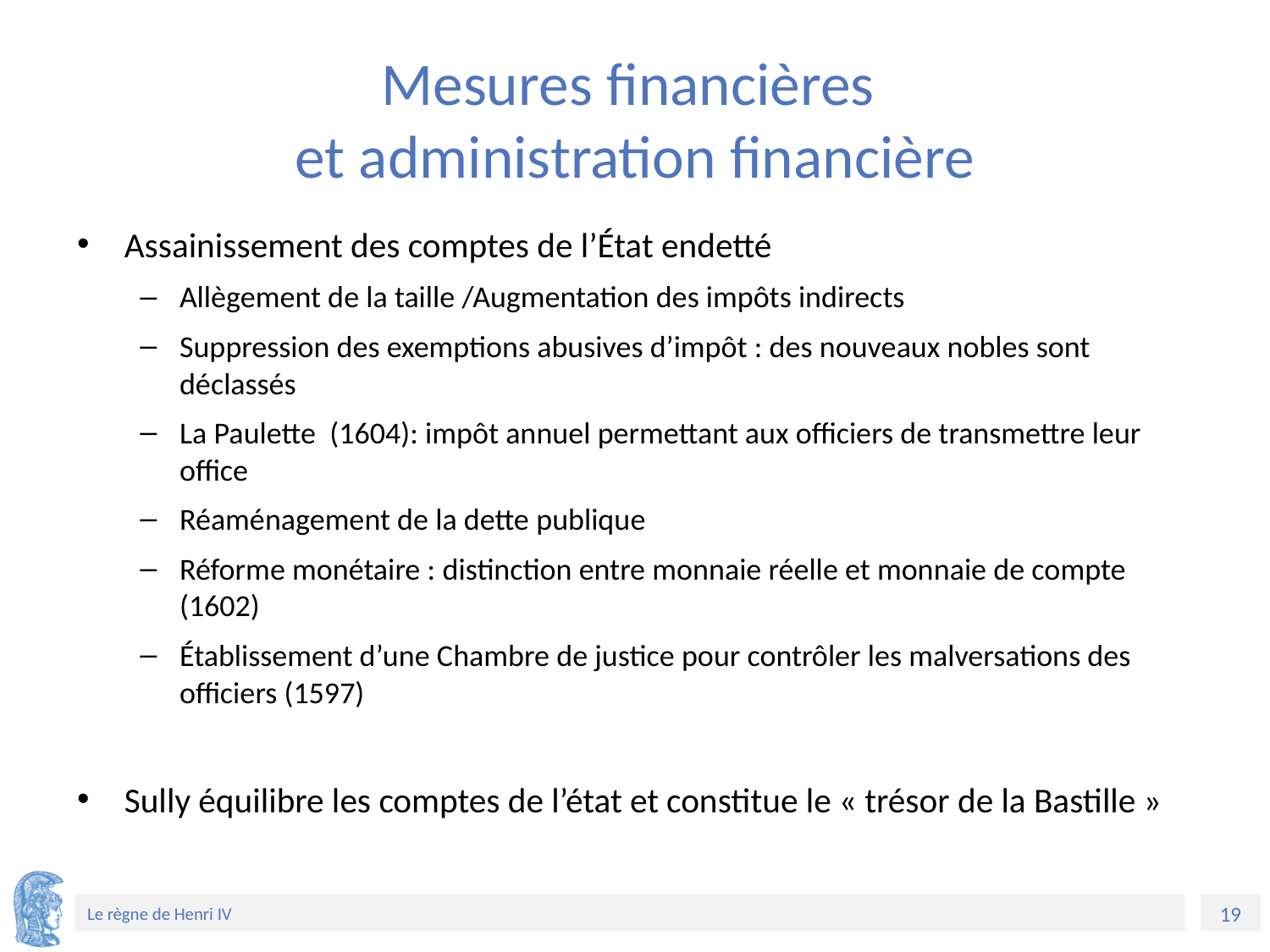

# Mesures financières et administration financière
Assainissement des comptes de l’État endetté
Allègement de la taille /Augmentation des impôts indirects
Suppression des exemptions abusives d’impôt : des nouveaux nobles sont déclassés
La Paulette  (1604): impôt annuel permettant aux officiers de transmettre leur office
Réaménagement de la dette publique
Réforme monétaire : distinction entre monnaie réelle et monnaie de compte (1602)
Établissement d’une Chambre de justice pour contrôler les malversations des officiers (1597)

Sully équilibre les comptes de l’état et constitue le « trésor de la Bastille »